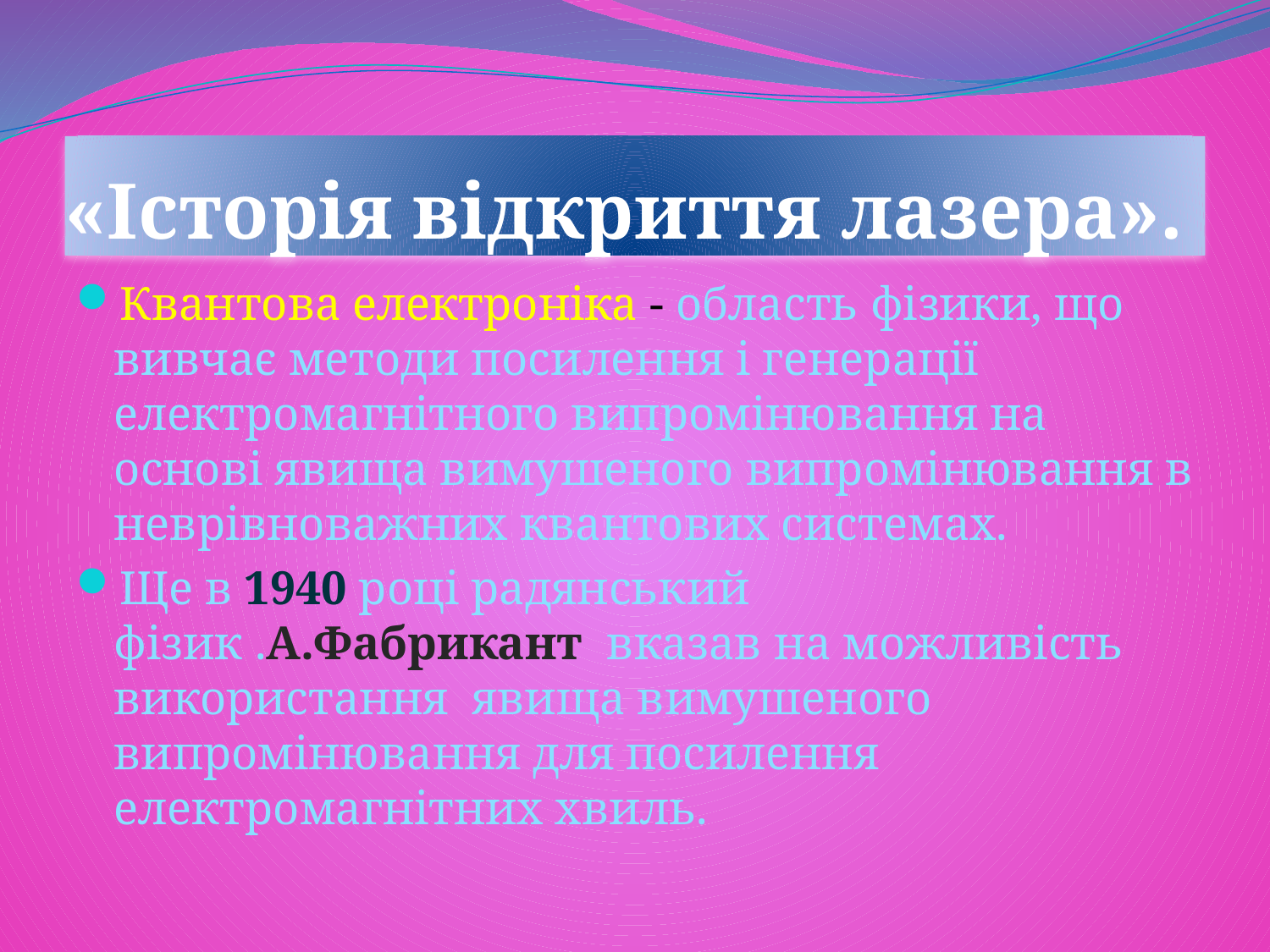

# «Історія відкриття лазера».
Квантова електроніка - область фізики, що вивчає методи посилення і генерації електромагнітного випромінювання на основі явища вимушеного випромінювання в неврівноважних квантових системах.
Ще в 1940 році радянський фізик .А.Фабрикант  вказав на можливість використання  явища вимушеного випромінювання для посилення електромагнітних хвиль.